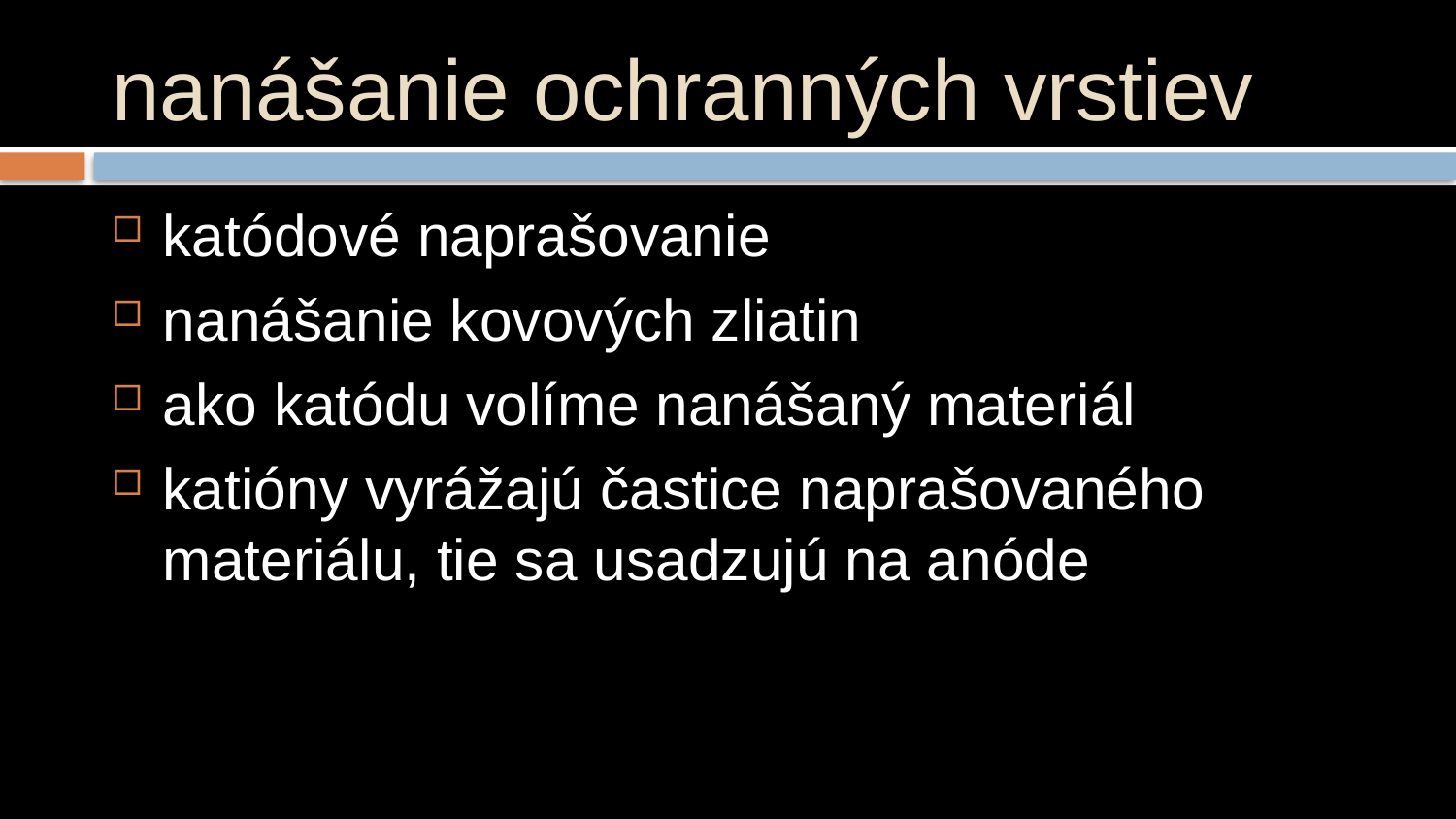

# nanášanie ochranných vrstiev
katódové naprašovanie
nanášanie kovových zliatin
ako katódu volíme nanášaný materiál
katióny vyrážajú častice naprašovaného materiálu, tie sa usadzujú na anóde